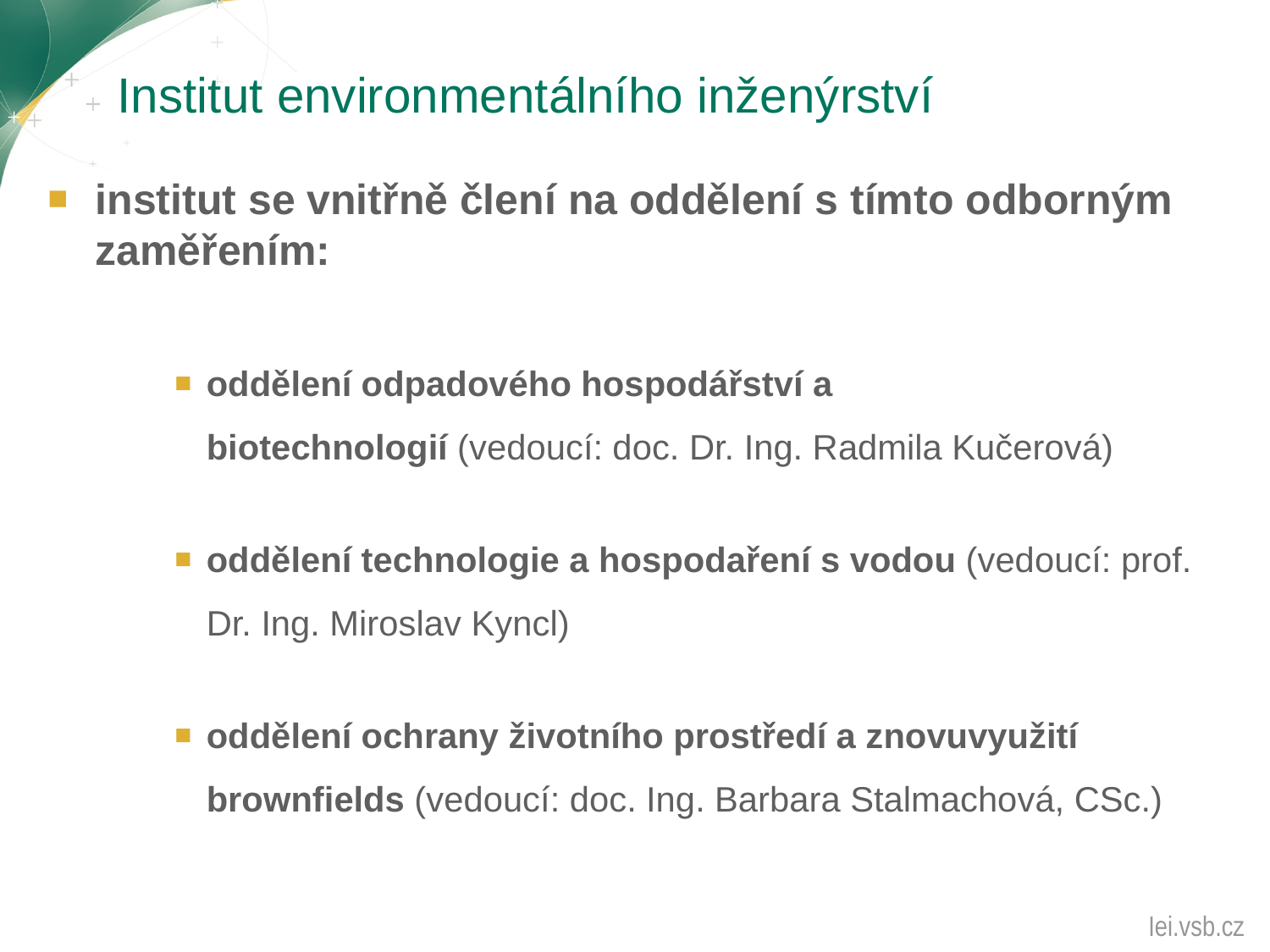

# Institut environmentálního inženýrství
institut se vnitřně člení na oddělení s tímto odborným zaměřením:

oddělení odpadového hospodářství a biotechnologií (vedoucí: doc. Dr. Ing. Radmila Kučerová)

oddělení technologie a hospodaření s vodou (vedoucí: prof. Dr. Ing. Miroslav Kyncl)

oddělení ochrany životního prostředí a znovuvyužití brownfields (vedoucí: doc. Ing. Barbara Stalmachová, CSc.)

Iei.vsb.cz